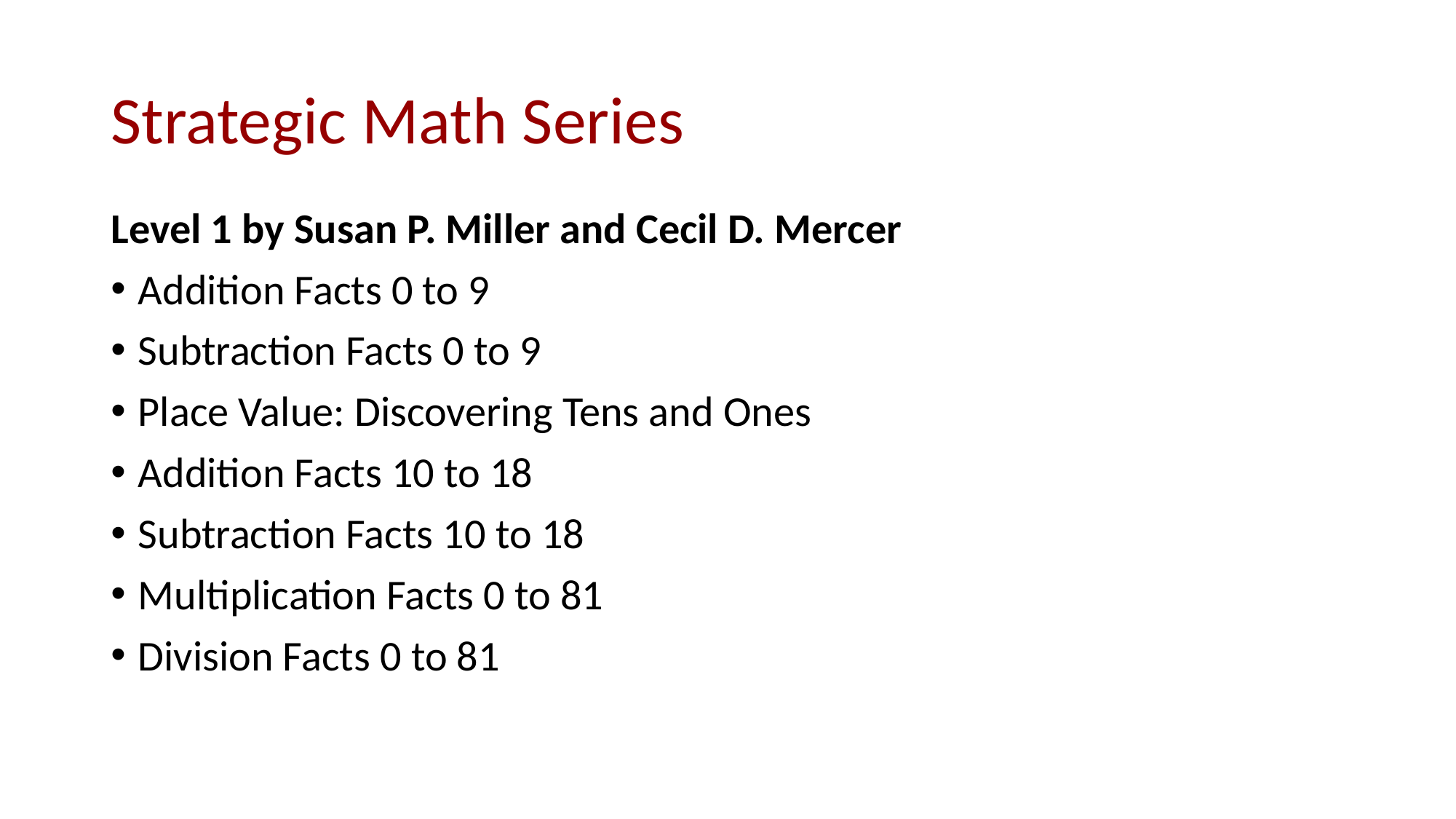

# Strategic Math Series
Level 1 by Susan P. Miller and Cecil D. Mercer
Addition Facts 0 to 9
Subtraction Facts 0 to 9
Place Value: Discovering Tens and Ones
Addition Facts 10 to 18
Subtraction Facts 10 to 18
Multiplication Facts 0 to 81
Division Facts 0 to 81